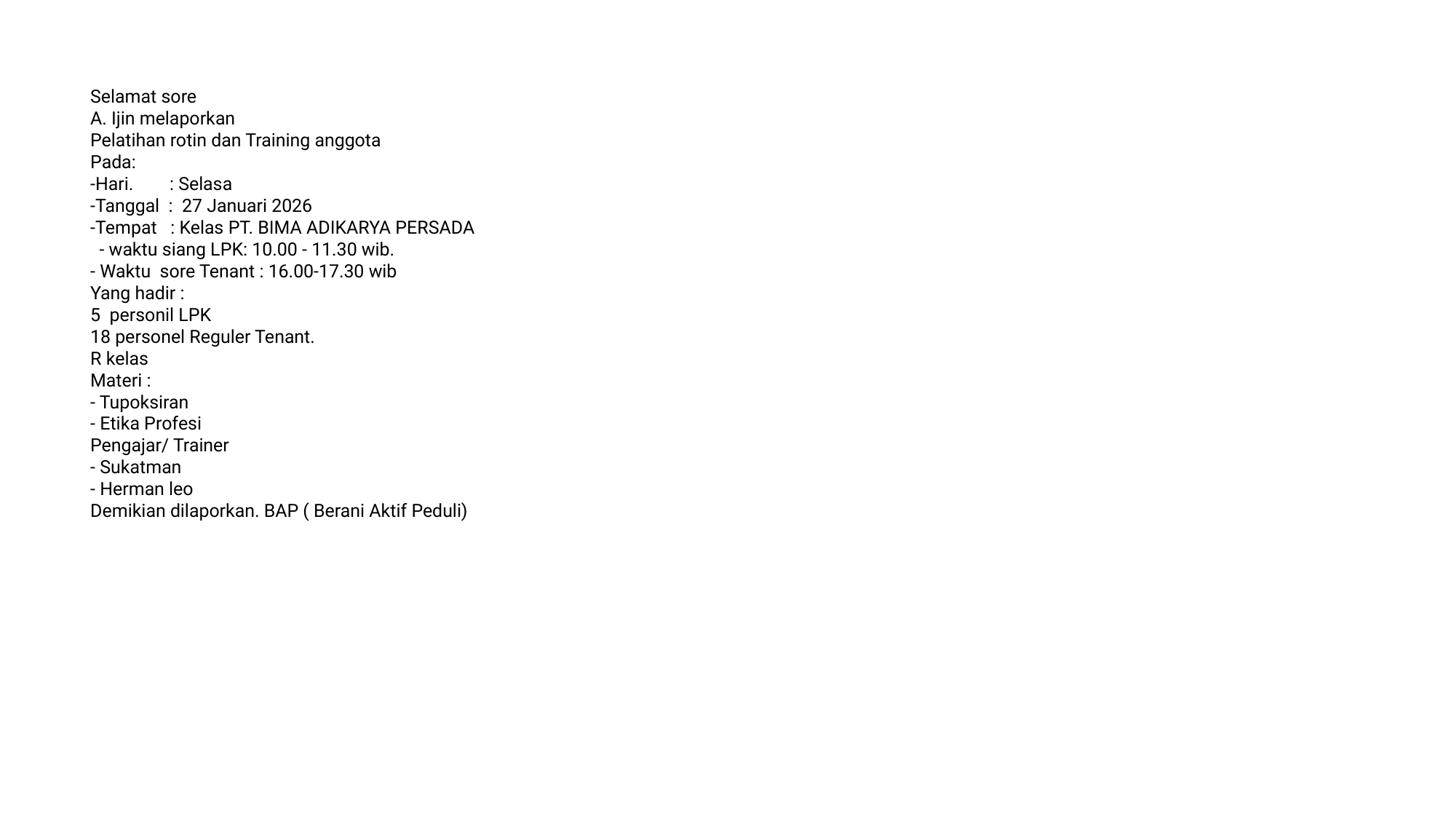

#
Selamat sore
A. Ijin melaporkan
Pelatihan rotin dan Training anggota
Pada:
-Hari.        : Selasa
-Tanggal  :  27 Januari 2026
-Tempat   : Kelas PT. BIMA ADIKARYA PERSADA
  - waktu siang LPK: 10.00 - 11.30 wib.
- Waktu  sore Tenant : 16.00-17.30 wib
Yang hadir :
5  personil LPK
18 personel Reguler Tenant.
R kelas
Materi :
- Tupoksiran
- Etika Profesi
Pengajar/ Trainer
- Sukatman
- Herman leo
Demikian dilaporkan. BAP ( Berani Aktif Peduli)